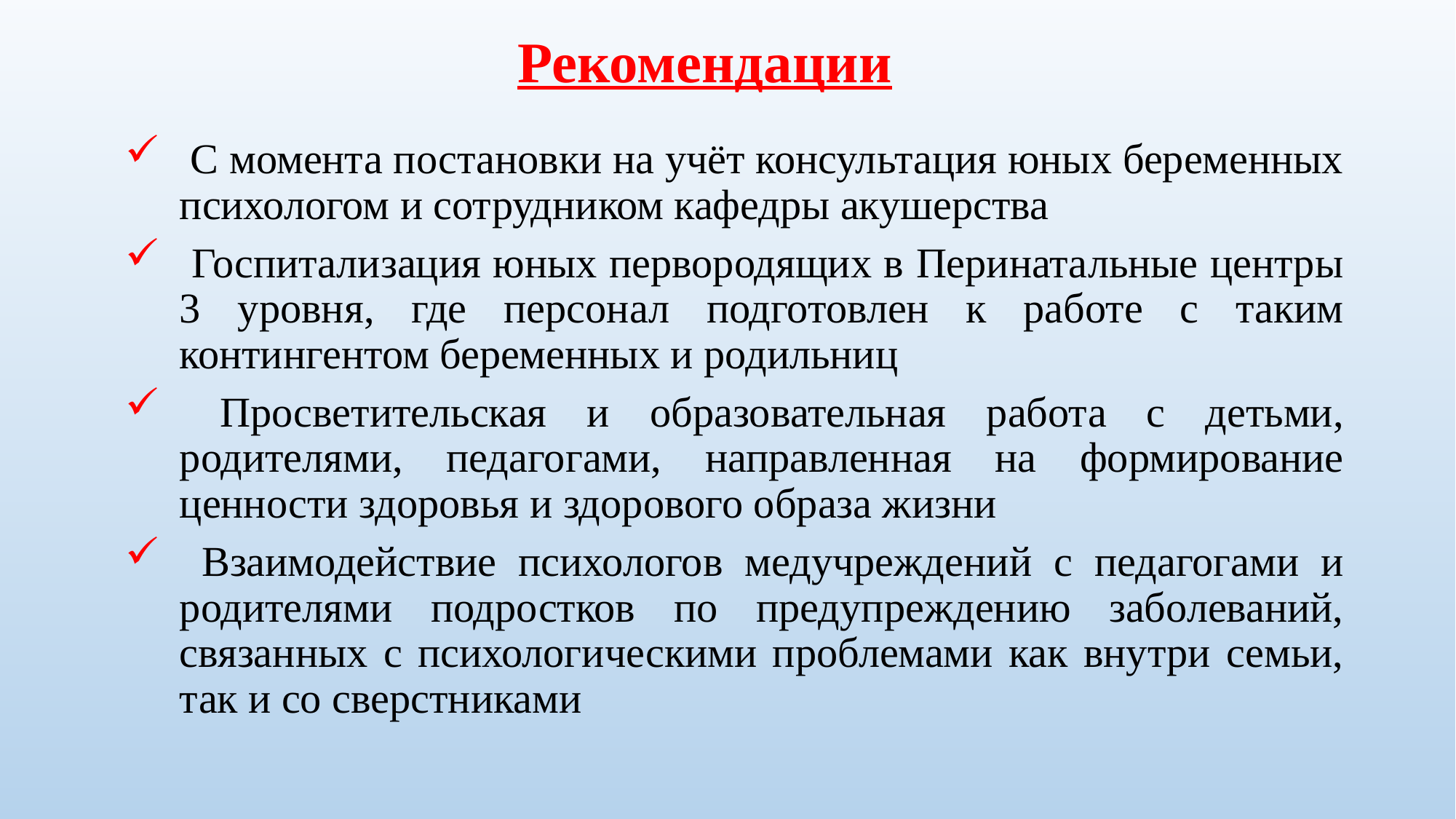

# Рекомендации
 С момента постановки на учёт консультация юных беременных психологом и сотрудником кафедры акушерства
 Госпитализация юных первородящих в Перинатальные центры 3 уровня, где персонал подготовлен к работе с таким контингентом беременных и родильниц
 Просветительская и образовательная работа с детьми, родителями, педагогами, направленная на формирование ценности здоровья и здорового образа жизни
 Взаимодействие психологов медучреждений с педагогами и родителями подростков по предупреждению заболеваний, связанных с психологическими проблемами как внутри семьи, так и со сверстниками